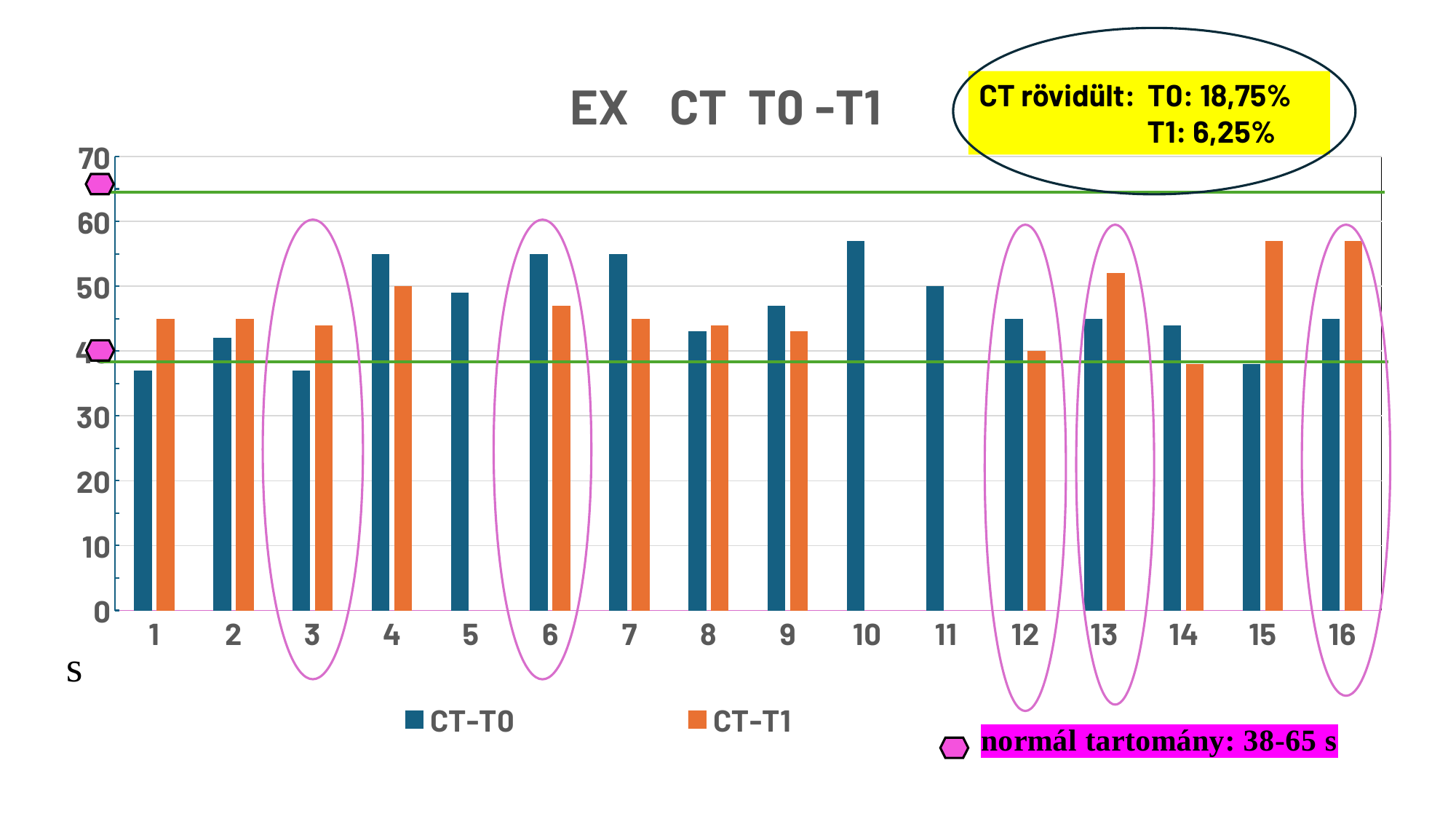

### Chart: EX    CT  T0 -T1

| Category | CT-T0 | CT-T1 |
|---|---|---|
CT rövidült:  T0: 18,75%
                            T1: 6,25%